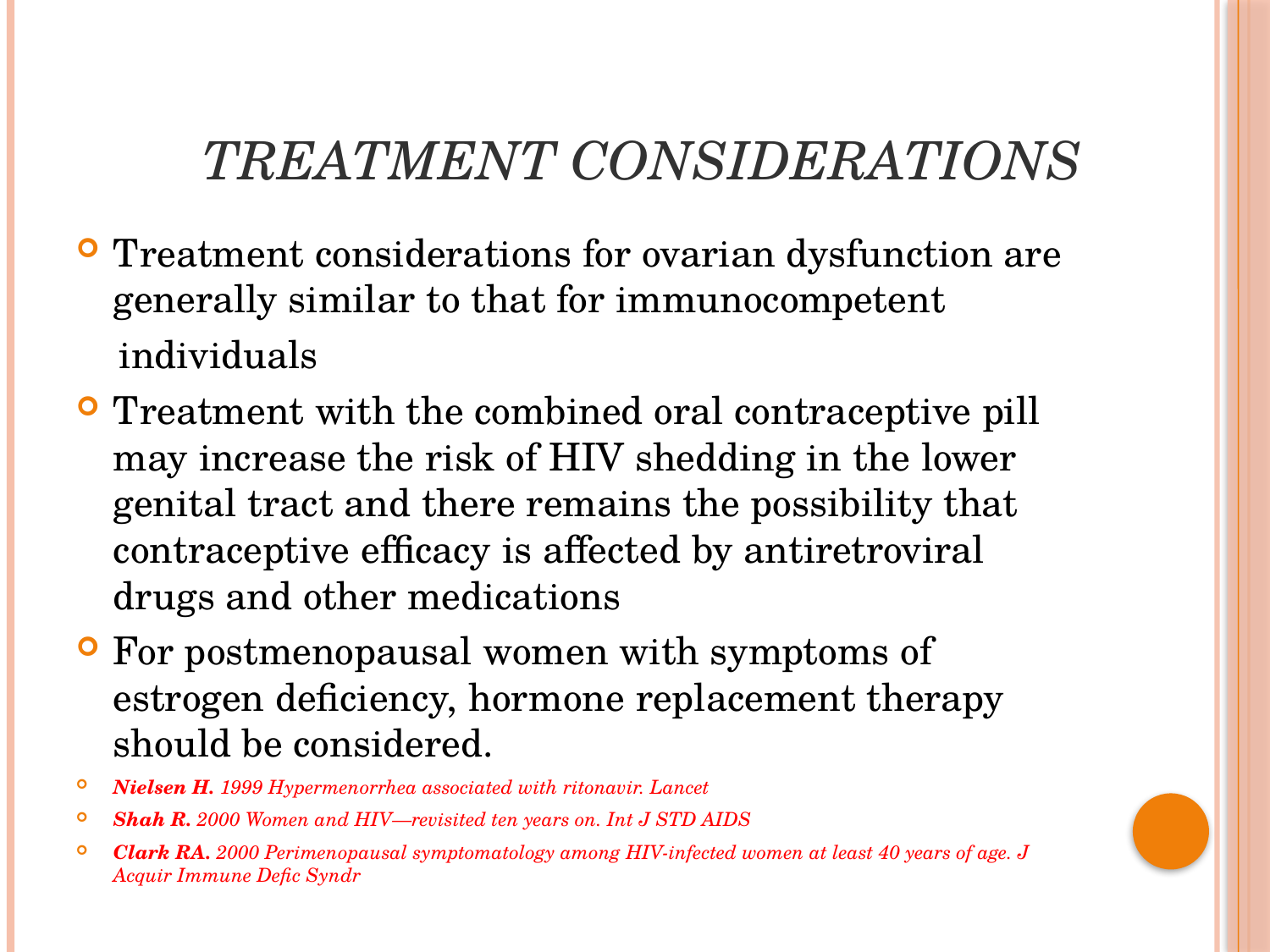

# Treatment considerations
Treatment considerations for ovarian dysfunction are generally similar to that for immunocompetent
    individuals
Treatment with the combined oral contraceptive pill may increase the risk of HIV shedding in the lower genital tract and there remains the possibility that contraceptive efficacy is affected by antiretroviral drugs and other medications
For postmenopausal women with symptoms of estrogen deficiency, hormone replacement therapy should be considered.
Nielsen H. 1999 Hypermenorrhea associated with ritonavir. Lancet
Shah R. 2000 Women and HIV—revisited ten years on. Int J STD AIDS
Clark RA. 2000 Perimenopausal symptomatology among HIV-infected women at least 40 years of age. J Acquir Immune Defic Syndr